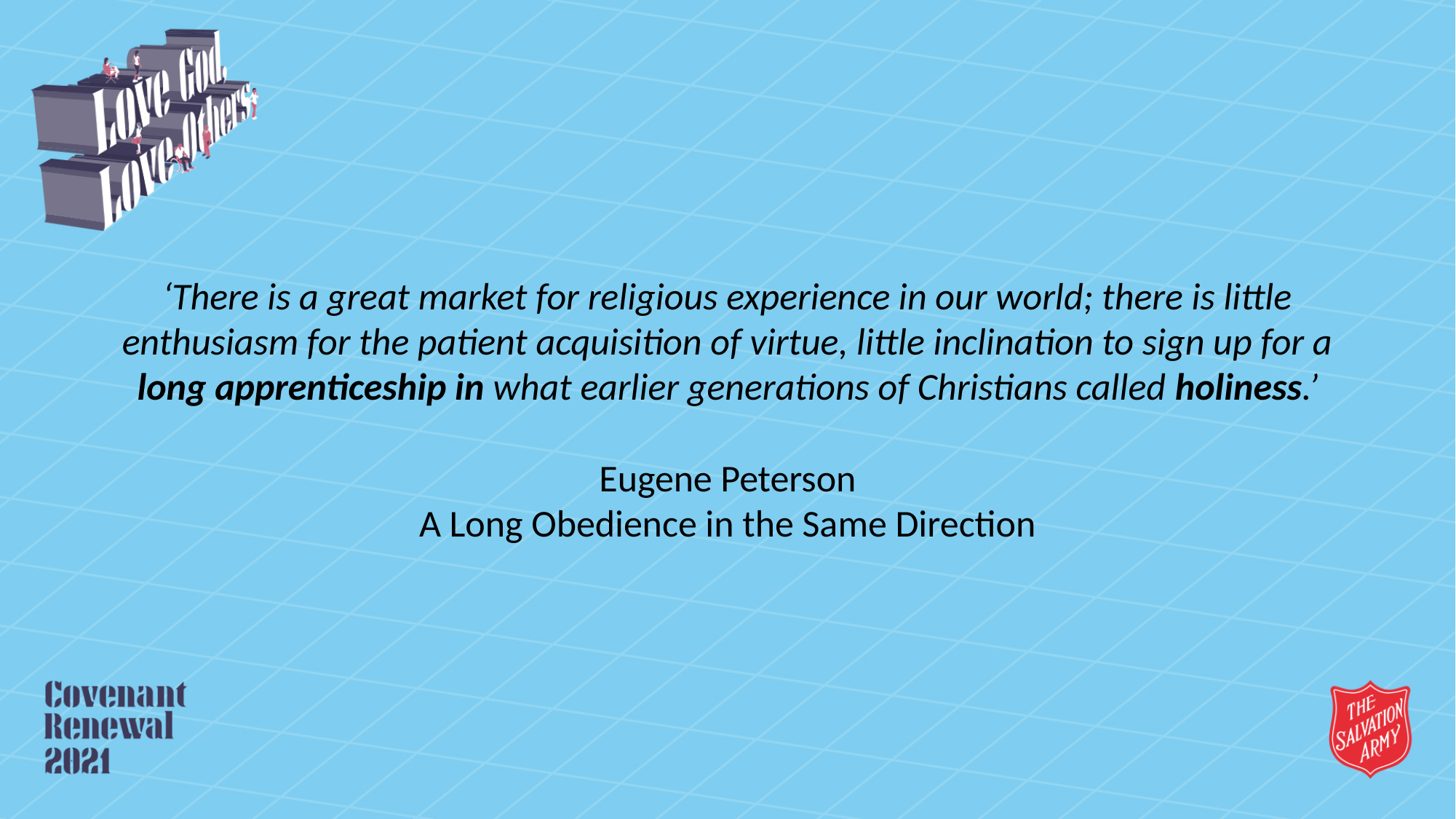

‘There is a great market for religious experience in our world; there is little enthusiasm for the patient acquisition of virtue, little inclination to sign up for a long apprenticeship in what earlier generations of Christians called holiness.’

Eugene Peterson
A Long Obedience in the Same Direction